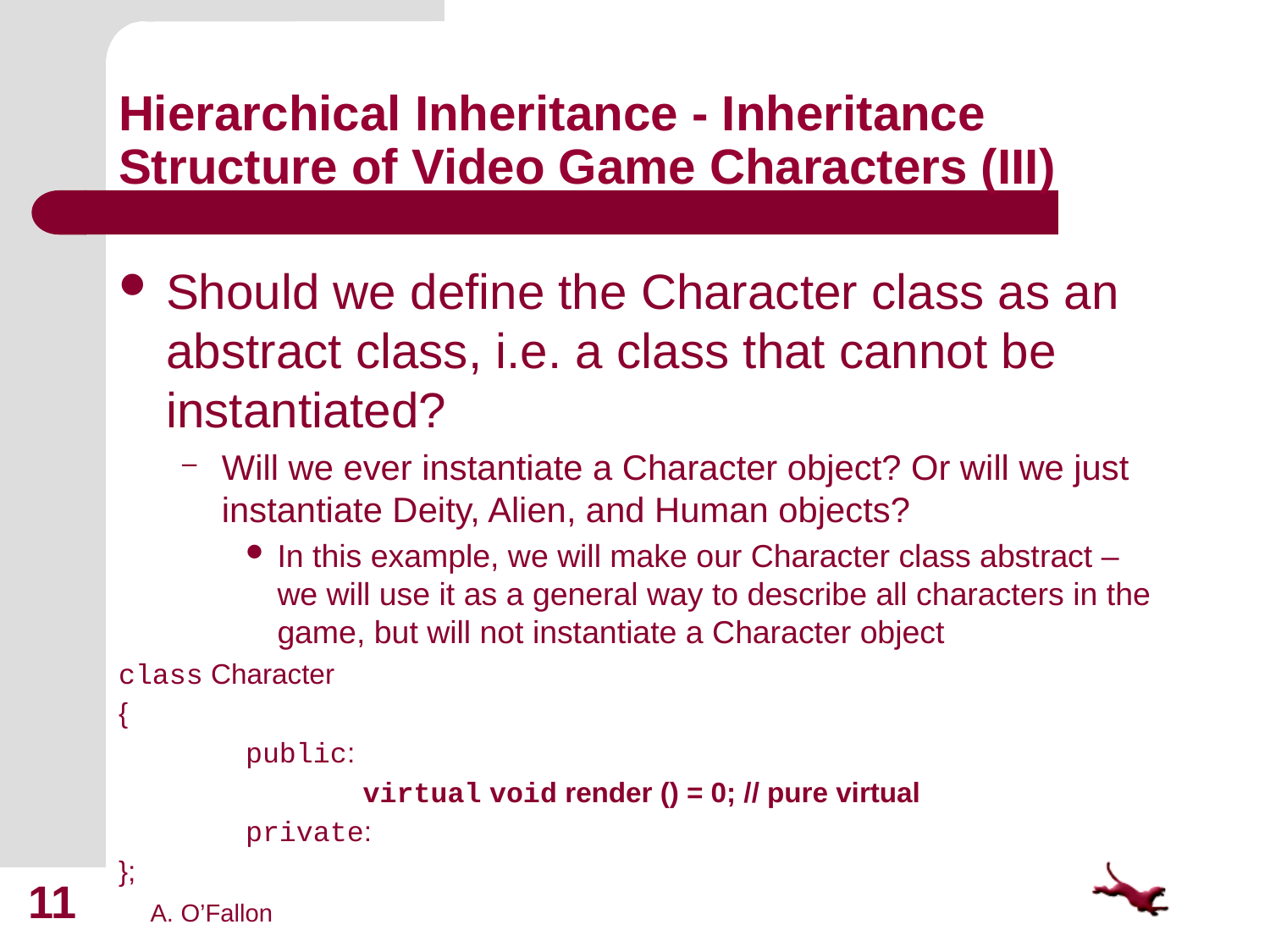

# Hierarchical Inheritance - Inheritance Structure of Video Game Characters (III)
Should we define the Character class as an abstract class, i.e. a class that cannot be instantiated?
Will we ever instantiate a Character object? Or will we just instantiate Deity, Alien, and Human objects?
In this example, we will make our Character class abstract – we will use it as a general way to describe all characters in the game, but will not instantiate a Character object
class Character
{
	public:
	               virtual void render () = 0; // pure virtual
	private:
};

11
A. O’Fallon